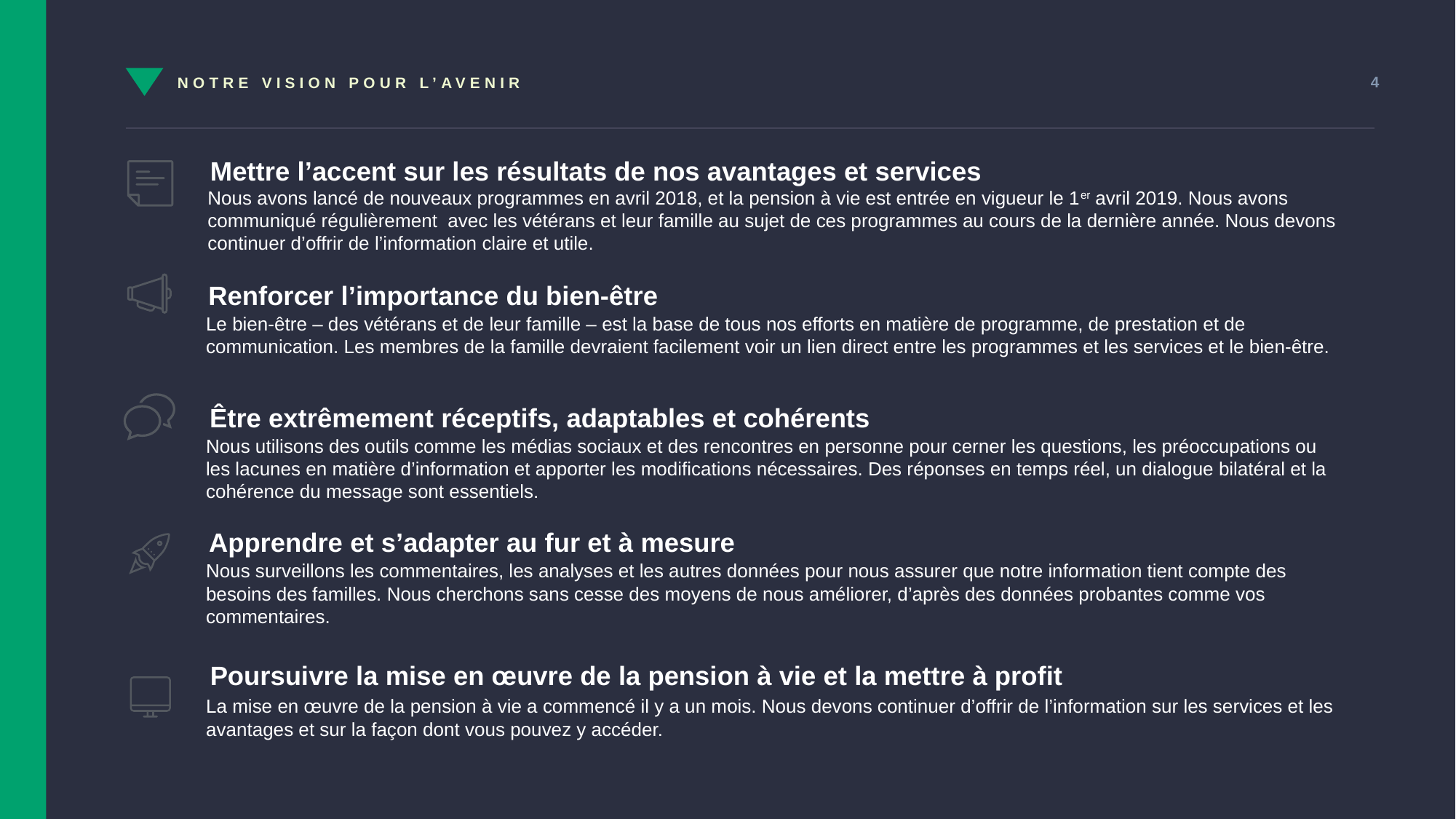

NOTRE VISION POUR L’AVENIR
Mettre l’accent sur les résultats de nos avantages et services

Nous avons lancé de nouveaux programmes en avril 2018, et la pension à vie est entrée en vigueur le 1er avril 2019. Nous avons communiqué régulièrement  avec les vétérans et leur famille au sujet de ces programmes au cours de la dernière année. Nous devons continuer d’offrir de l’information claire et utile.

Renforcer l’importance du bien-être
Le bien-être – des vétérans et de leur famille – est la base de tous nos efforts en matière de programme, de prestation et de communication. Les membres de la famille devraient facilement voir un lien direct entre les programmes et les services et le bien-être.

Être extrêmement réceptifs, adaptables et cohérents
Nous utilisons des outils comme les médias sociaux et des rencontres en personne pour cerner les questions, les préoccupations ou les lacunes en matière d’information et apporter les modifications nécessaires. Des réponses en temps réel, un dialogue bilatéral et la cohérence du message sont essentiels.
Apprendre et s’adapter au fur et à mesure

Nous surveillons les commentaires, les analyses et les autres données pour nous assurer que notre information tient compte des besoins des familles. Nous cherchons sans cesse des moyens de nous améliorer, d’après des données probantes comme vos commentaires.
Poursuivre la mise en œuvre de la pension à vie et la mettre à profit

La mise en œuvre de la pension à vie a commencé il y a un mois. Nous devons continuer d’offrir de l’information sur les services et les avantages et sur la façon dont vous pouvez y accéder.